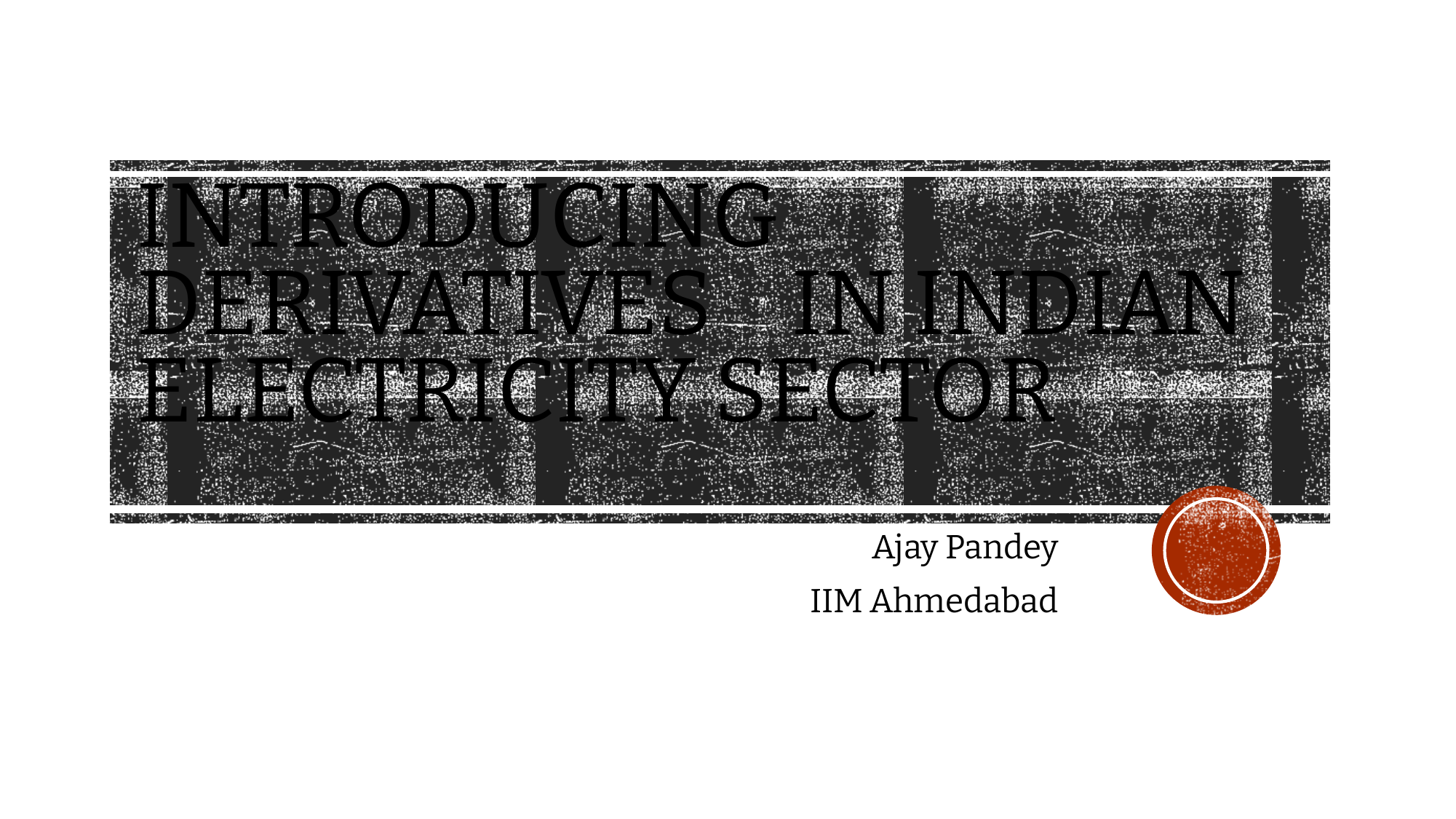

# Introducing DERIVATIVES	in Indian electricity sector
Ajay Pandey
IIM Ahmedabad